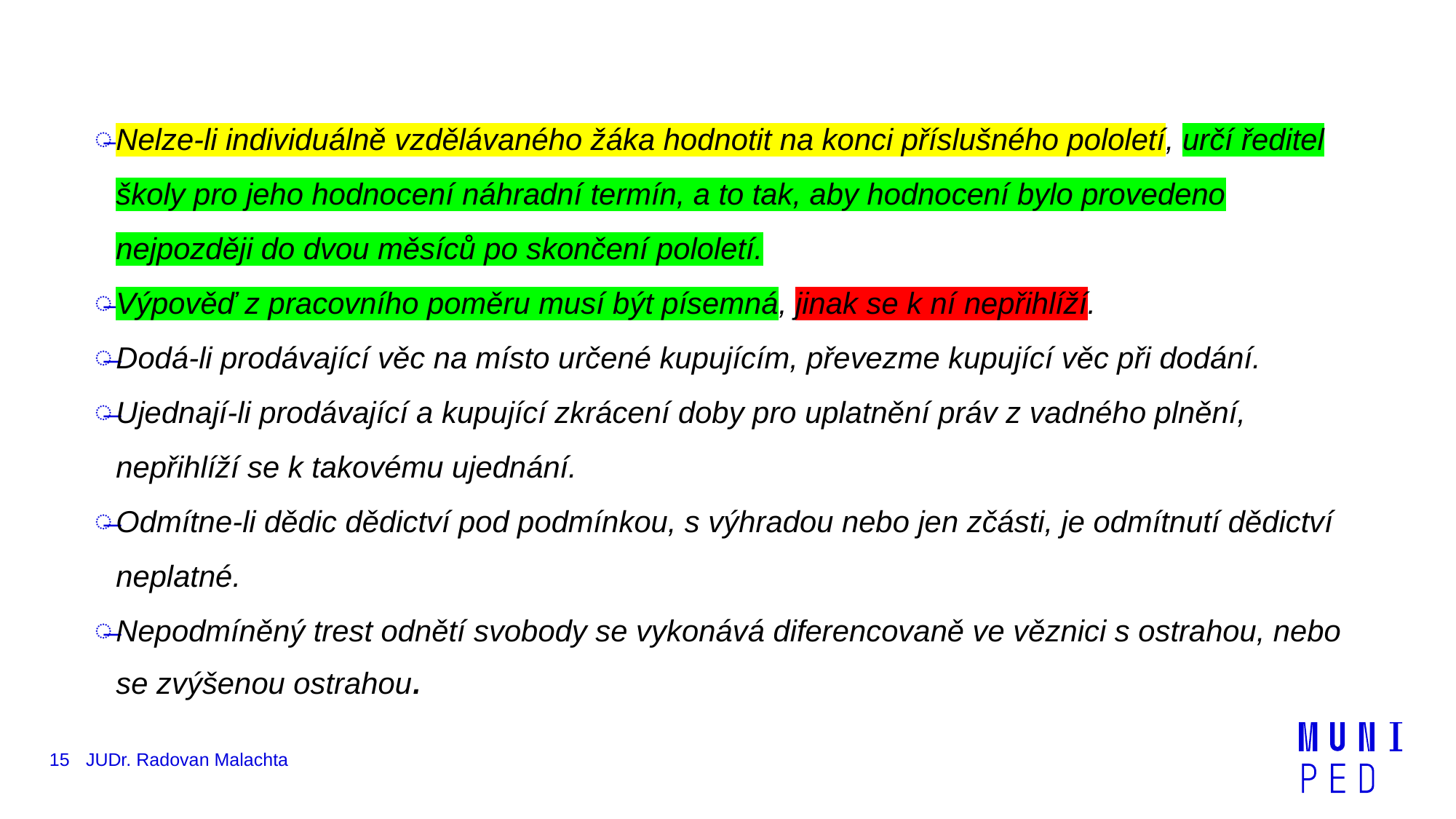

Nelze-li individuálně vzdělávaného žáka hodnotit na konci příslušného pololetí, určí ředitel školy pro jeho hodnocení náhradní termín, a to tak, aby hodnocení bylo provedeno nejpozději do dvou měsíců po skončení pololetí.
Výpověď z pracovního poměru musí být písemná, jinak se k ní nepřihlíží.
Dodá-li prodávající věc na místo určené kupujícím, převezme kupující věc při dodání.
Ujednají-li prodávající a kupující zkrácení doby pro uplatnění práv z vadného plnění, nepřihlíží se k takovému ujednání.
Odmítne-li dědic dědictví pod podmínkou, s výhradou nebo jen zčásti, je odmítnutí dědictví neplatné.
Nepodmíněný trest odnětí svobody se vykonává diferencovaně ve věznici s ostrahou, nebo se zvýšenou ostrahou.

15
JUDr. Radovan Malachta